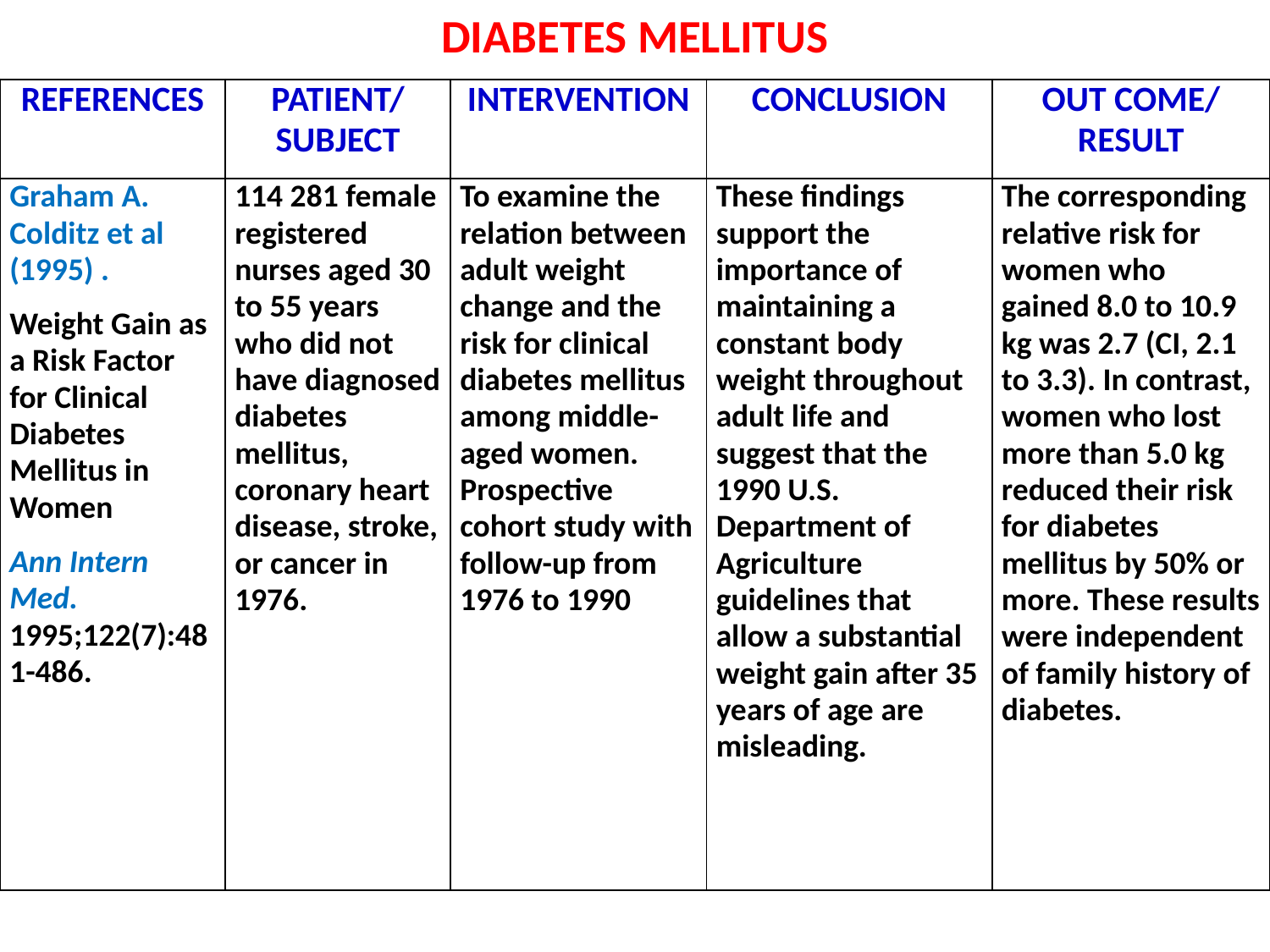

# DIABETES MELLITUS
| REFERENCES | PATIENT/ SUBJECT | INTERVENTION | CONCLUSION | OUT COME/ RESULT |
| --- | --- | --- | --- | --- |
| Graham A. Colditz et al (1995) . Weight Gain as a Risk Factor for Clinical Diabetes Mellitus in Women Ann Intern Med. 1995;122(7):481-486. | 114 281 female registered nurses aged 30 to 55 years who did not have diagnosed diabetes mellitus, coronary heart disease, stroke, or cancer in 1976. | To examine the relation between adult weight change and the risk for clinical diabetes mellitus among middle-aged women. Prospective cohort study with follow-up from 1976 to 1990 | These findings support the importance of maintaining a constant body weight throughout adult life and suggest that the 1990 U.S. Department of Agriculture guidelines that allow a substantial weight gain after 35 years of age are misleading. | The corresponding relative risk for women who gained 8.0 to 10.9 kg was 2.7 (CI, 2.1 to 3.3). In contrast, women who lost more than 5.0 kg reduced their risk for diabetes mellitus by 50% or more. These results were independent of family history of diabetes. |